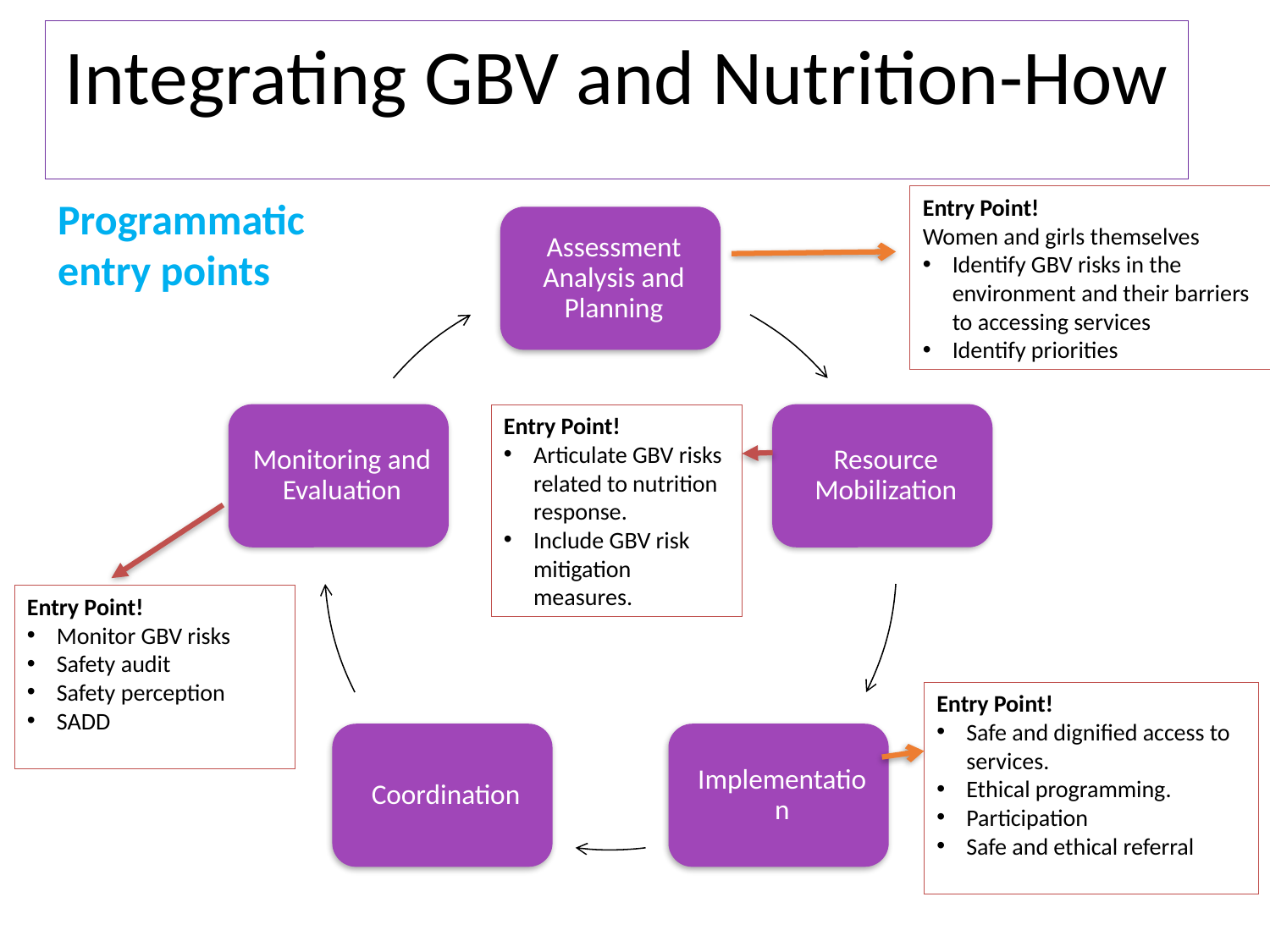

Integrating GBV and Nutrition-How
Programmatic entry points
Entry Point!
Women and girls themselves
Identify GBV risks in the environment and their barriers to accessing services
Identify priorities
Assessment Analysis and Planning
Resource Mobilization
Implementation
Coordination
Monitoring and Evaluation
Entry Point!
Articulate GBV risks related to nutrition response.
Include GBV risk mitigation measures.
Entry Point!
Monitor GBV risks
Safety audit
Safety perception
SADD

Entry Point!
Safe and dignified access to services.
Ethical programming.
Participation
Safe and ethical referral